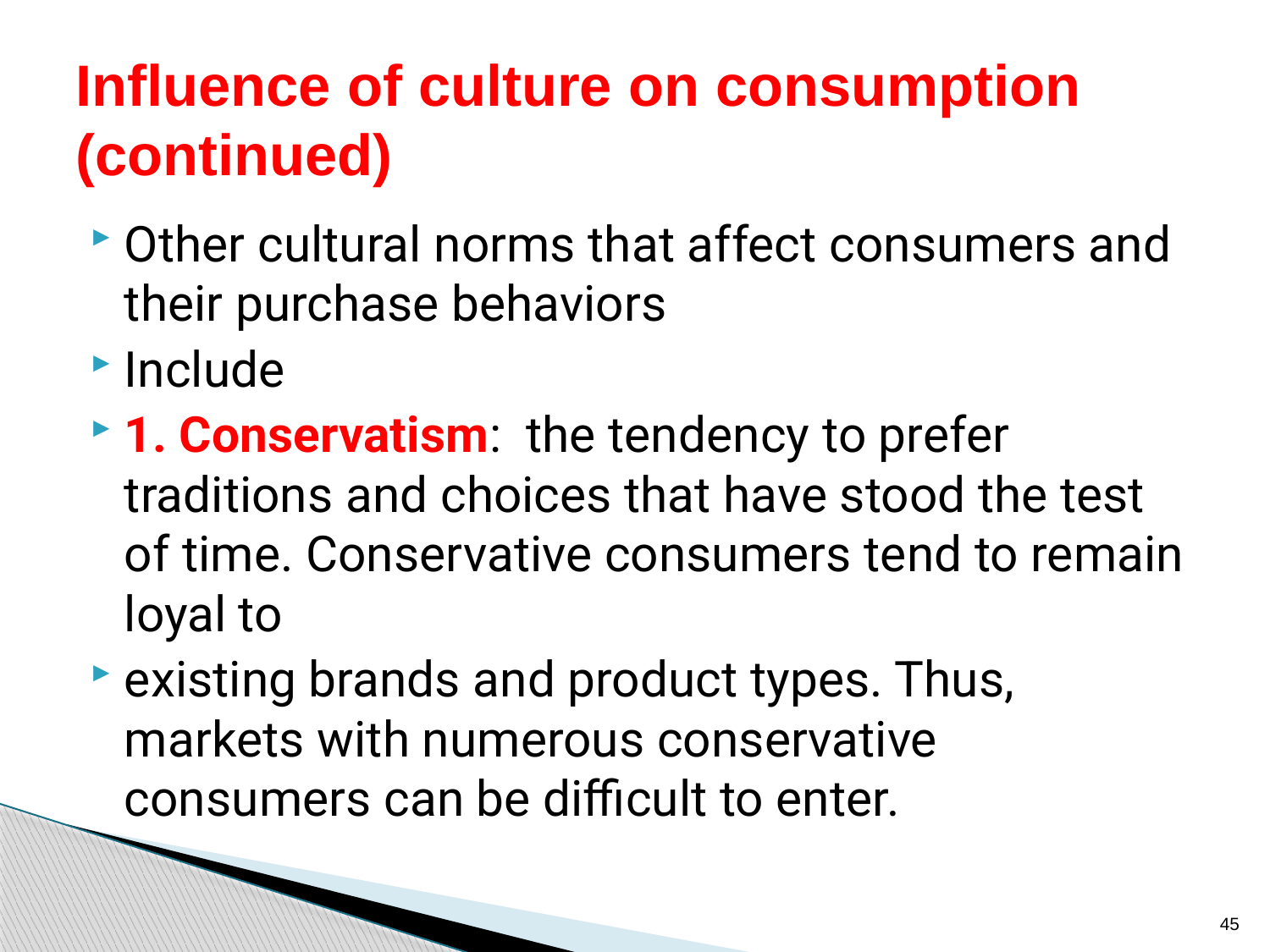

# Influence of culture on consumption (continued)
Other cultural norms that affect consumers and their purchase behaviors
Include
1. Conservatism:  the tendency to prefer traditions and choices that have stood the test of time. Conservative consumers tend to remain loyal to
existing brands and product types. Thus, markets with numerous conservative consumers can be difficult to enter.
45